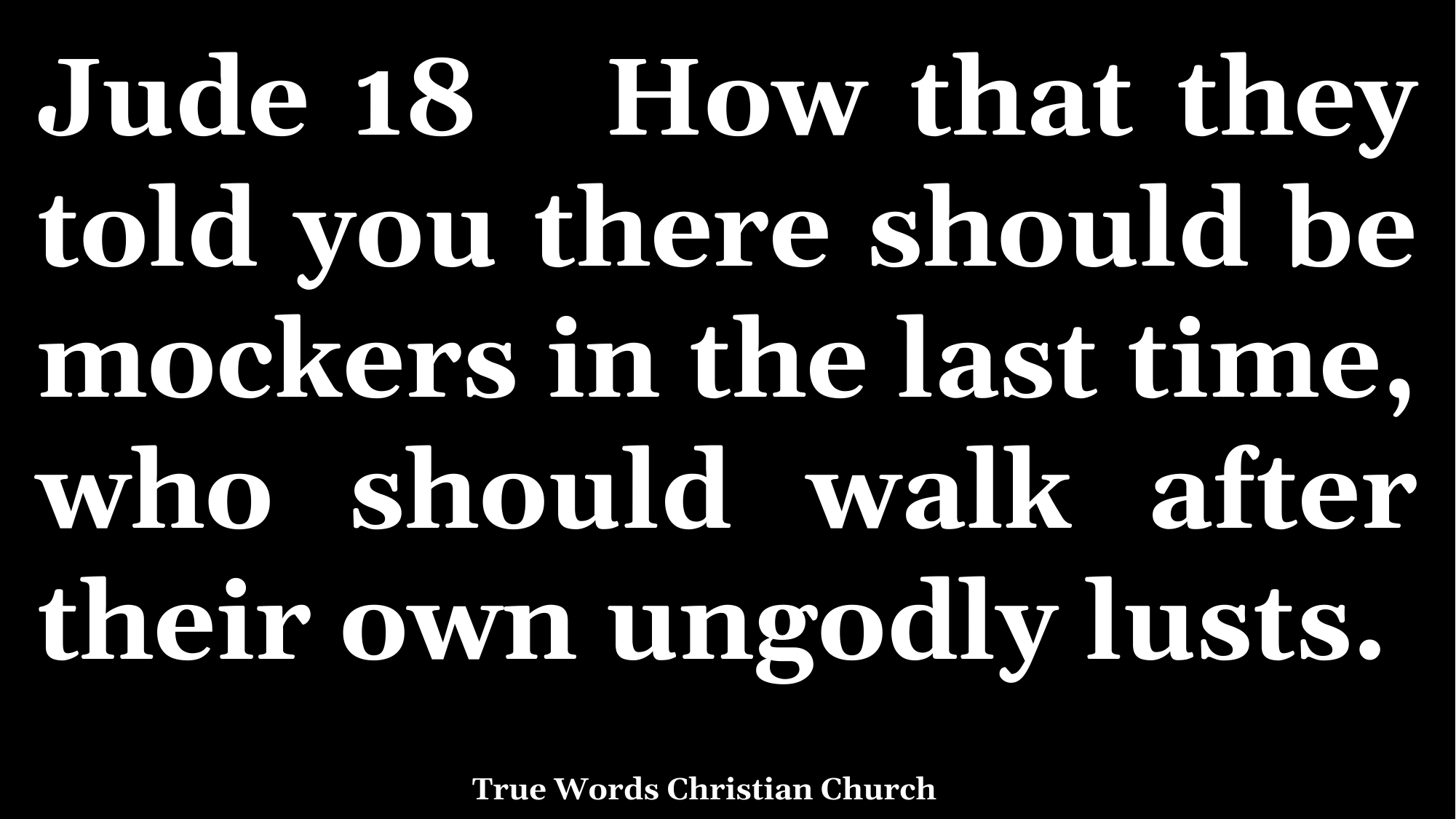

Jude 18   How that they told you there should be mockers in the last time, who should walk after their own ungodly lusts.
True Words Christian Church